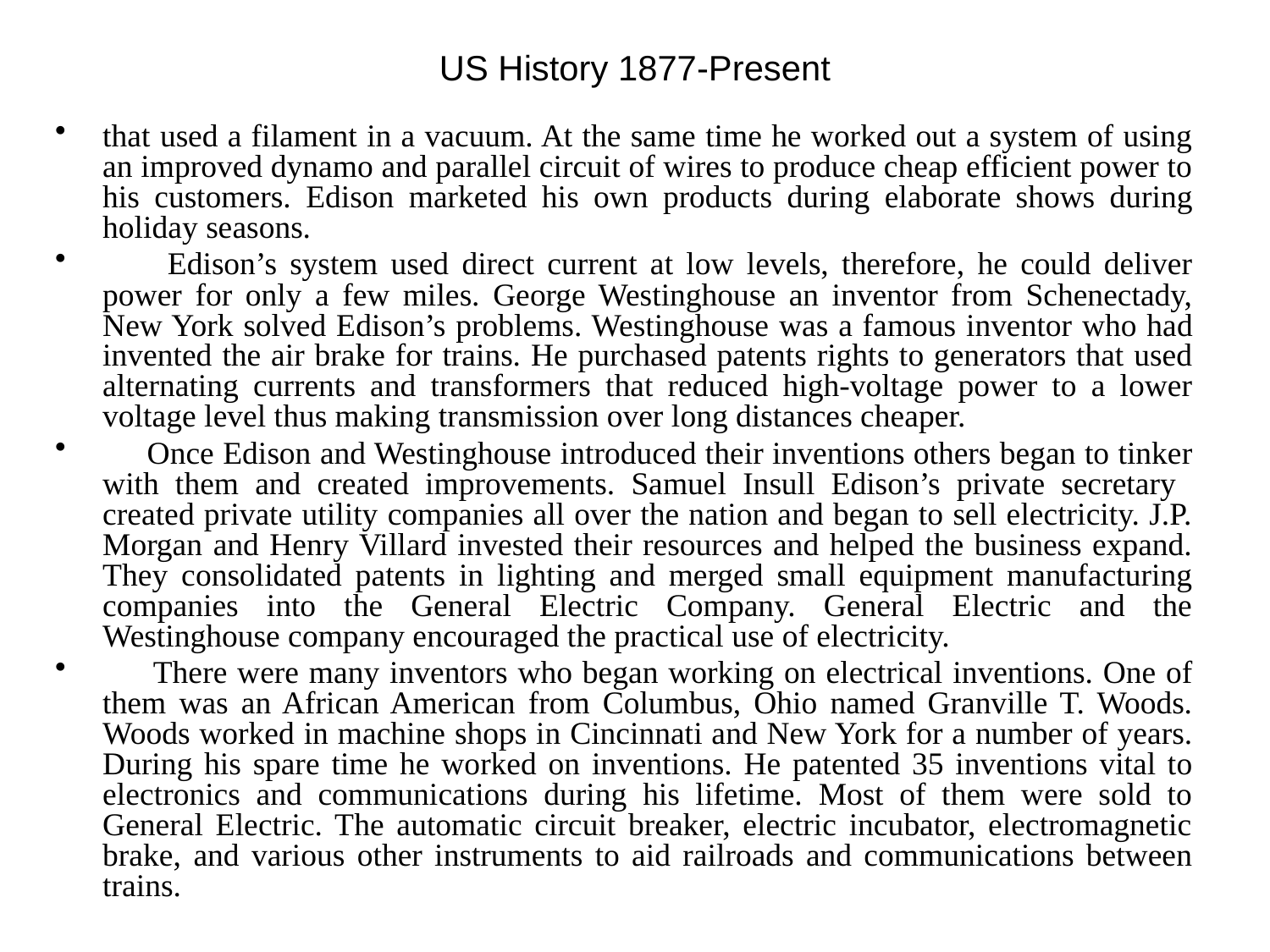

# US History 1877-Present
that used a filament in a vacuum. At the same time he worked out a system of using an improved dynamo and parallel circuit of wires to produce cheap efficient power to his customers. Edison marketed his own products during elaborate shows during holiday seasons.
     Edison’s system used direct current at low levels, therefore, he could deliver power for only a few miles. George Westinghouse an inventor from Schenectady, New York solved Edison’s problems. Westinghouse was a famous inventor who had invented the air brake for trains. He purchased patents rights to generators that used alternating currents and transformers that reduced high-voltage power to a lower voltage level thus making transmission over long distances cheaper.
     Once Edison and Westinghouse introduced their inventions others began to tinker with them and created improvements. Samuel Insull Edison’s private secretary  created private utility companies all over the nation and began to sell electricity. J.P. Morgan and Henry Villard invested their resources and helped the business expand. They consolidated patents in lighting and merged small equipment manufacturing companies into the General Electric Company. General Electric and the Westinghouse company encouraged the practical use of electricity.
     There were many inventors who began working on electrical inventions. One of them was an African American from Columbus, Ohio named Granville T. Woods. Woods worked in machine shops in Cincinnati and New York for a number of years. During his spare time he worked on inventions. He patented 35 inventions vital to electronics and communications during his lifetime. Most of them were sold to General Electric. The automatic circuit breaker, electric incubator, electromagnetic brake, and various other instruments to aid railroads and communications between trains.